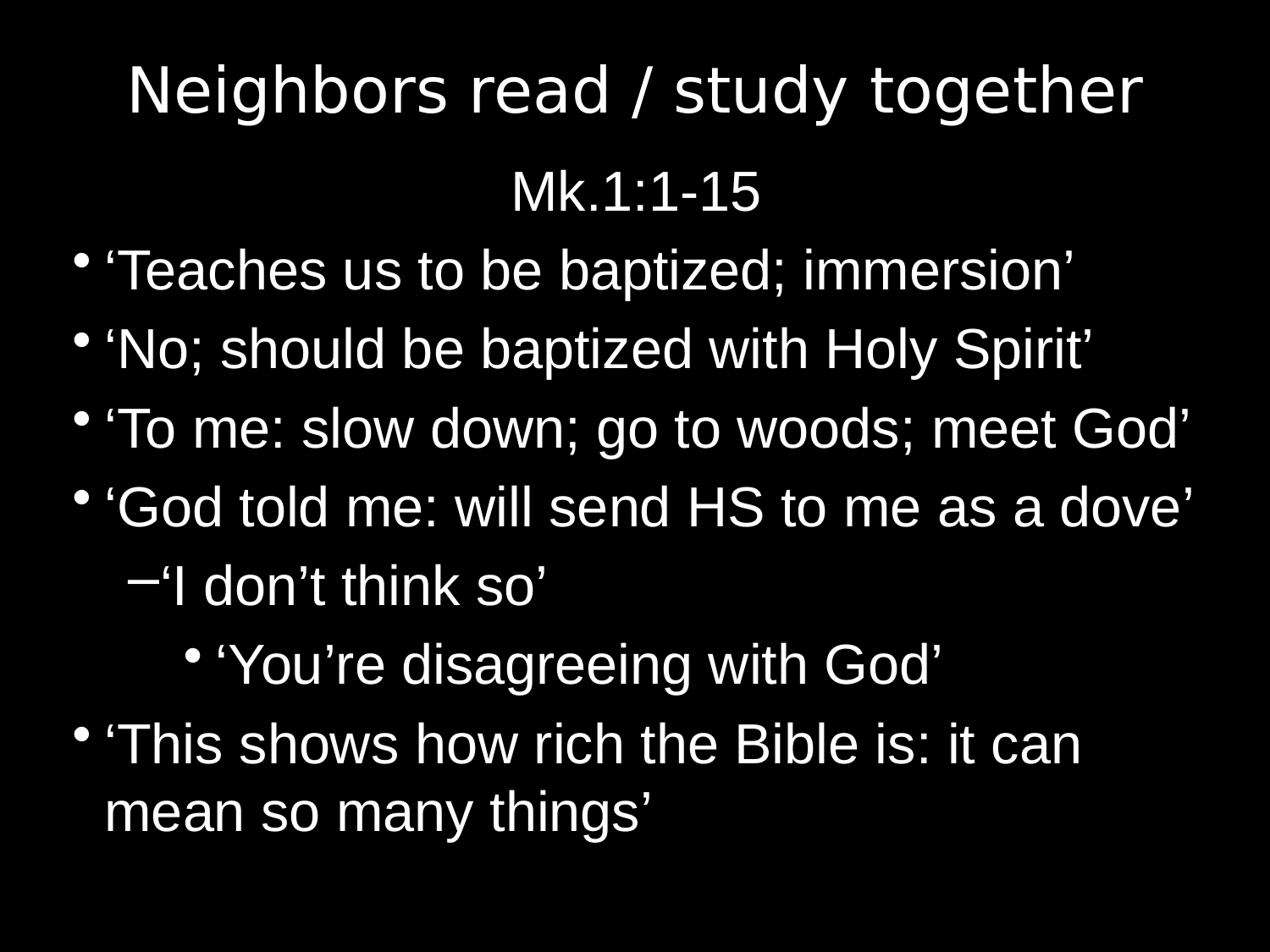

# Neighbors read / study together
Mk.1:1-15
‘Teaches us to be baptized; immersion’
‘No; should be baptized with Holy Spirit’
‘To me: slow down; go to woods; meet God’
‘God told me: will send HS to me as a dove’
‘I don’t think so’
‘You’re disagreeing with God’
‘This shows how rich the Bible is: it can mean so many things’